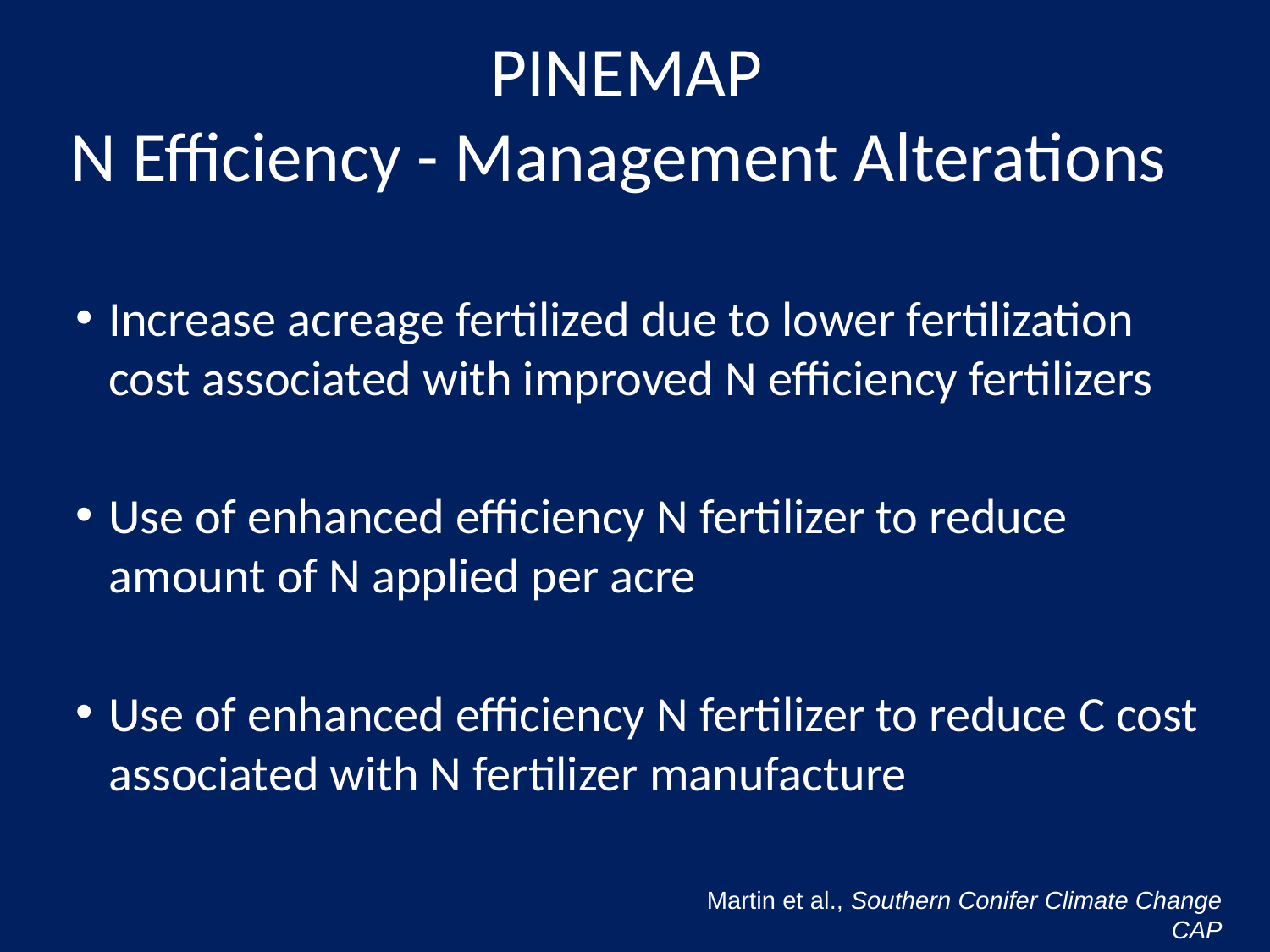

# PINEMAP N Efficiency - Management Alterations

Increase acreage fertilized due to lower fertilization cost associated with improved N efficiency fertilizers

Use of enhanced efficiency N fertilizer to reduce amount of N applied per acre

Use of enhanced efficiency N fertilizer to reduce C cost associated with N fertilizer manufacture
Martin et al., Southern Conifer Climate Change CAP